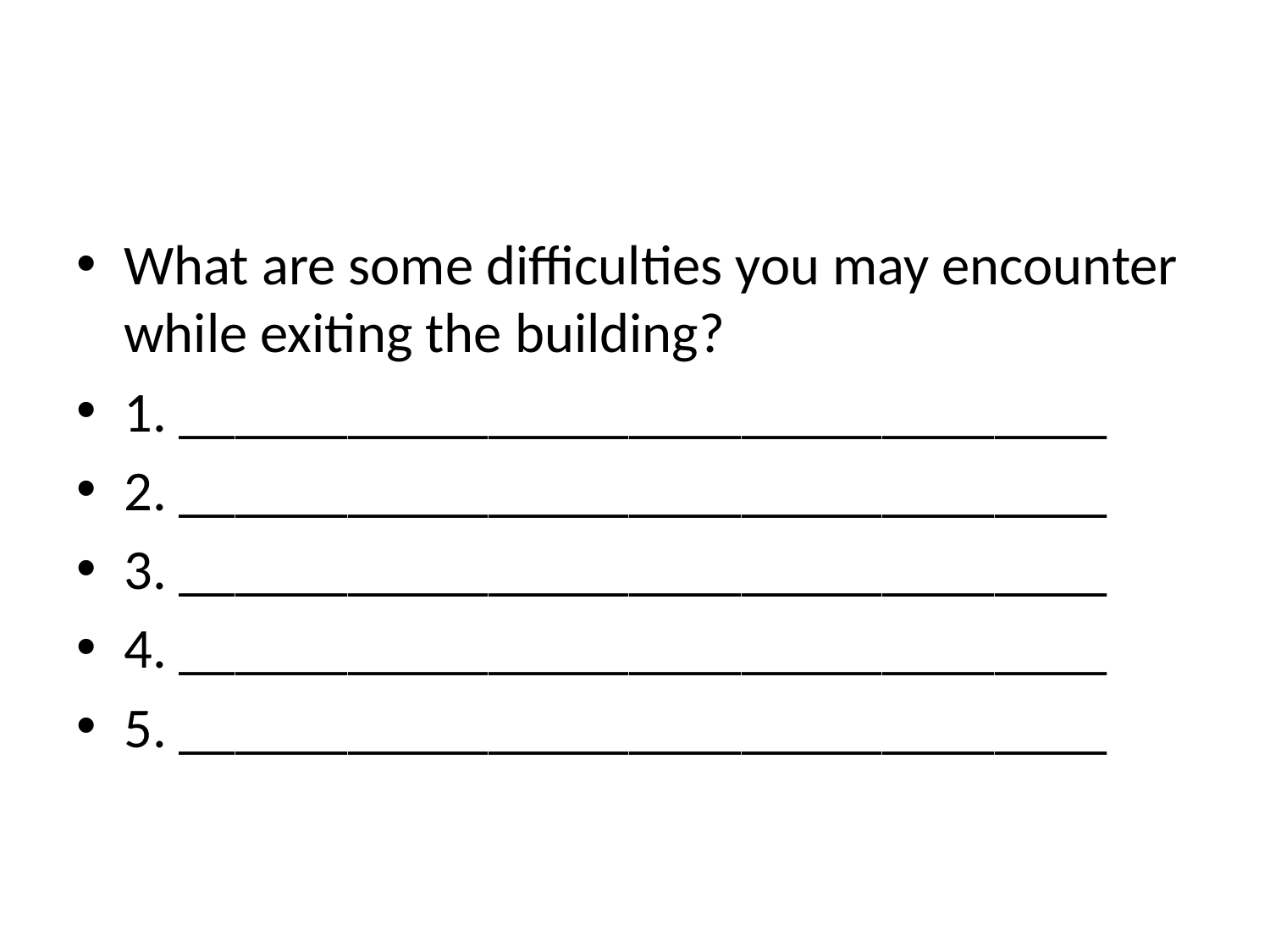

#
What are some difficulties you may encounter while exiting the building?
1. _________________________________
2. _________________________________
3. _________________________________
4. _________________________________
5. _________________________________